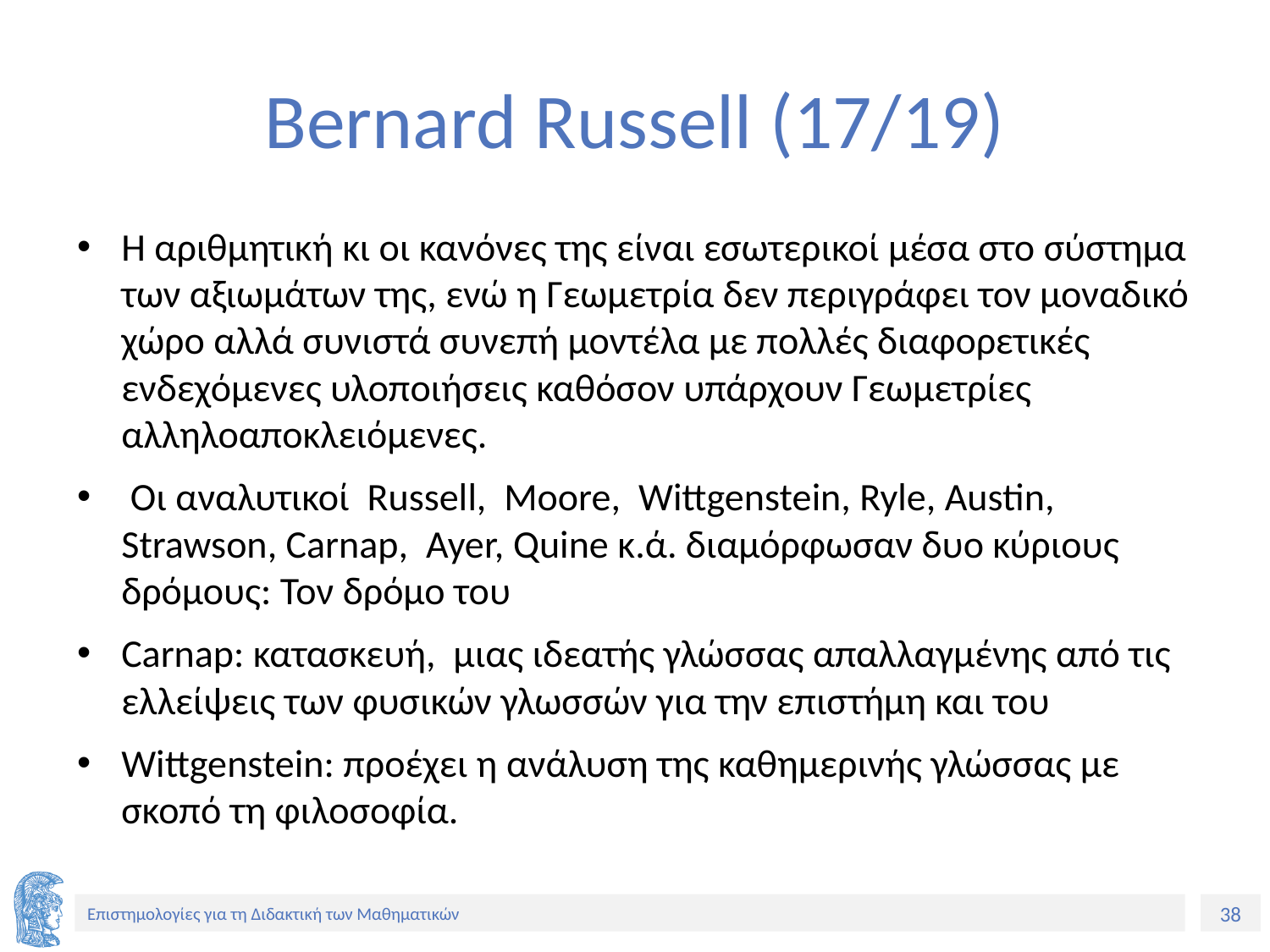

# Bernard Russell (17/19)
Η αριθμητική κι οι κανόνες της είναι εσωτερικοί μέσα στο σύστημα των αξιωμάτων της, ενώ η Γεωμετρία δεν περιγράφει τον μοναδικό χώρο αλλά συνιστά συνεπή μοντέλα με πολλές διαφορετικές ενδεχόμενες υλοποιήσεις καθόσον υπάρχουν Γεωμετρίες αλληλοαποκλειόμενες.
 Οι αναλυτικοί  Russell,  Moore,  Wittgenstein, Ryle, Austin,  Strawson, Carnap,  Ayer, Quine κ.ά. διαμόρφωσαν δυο κύριους δρόμους: Τον δρόμο του
Carnap: κατασκευή,  μιας ιδεατής γλώσσας απαλλαγμένης από τις ελλείψεις των φυσικών γλωσσών για την επιστήμη και του
Wittgenstein: προέχει η ανάλυση της καθημερινής γλώσσας με σκοπό τη φιλοσοφία.